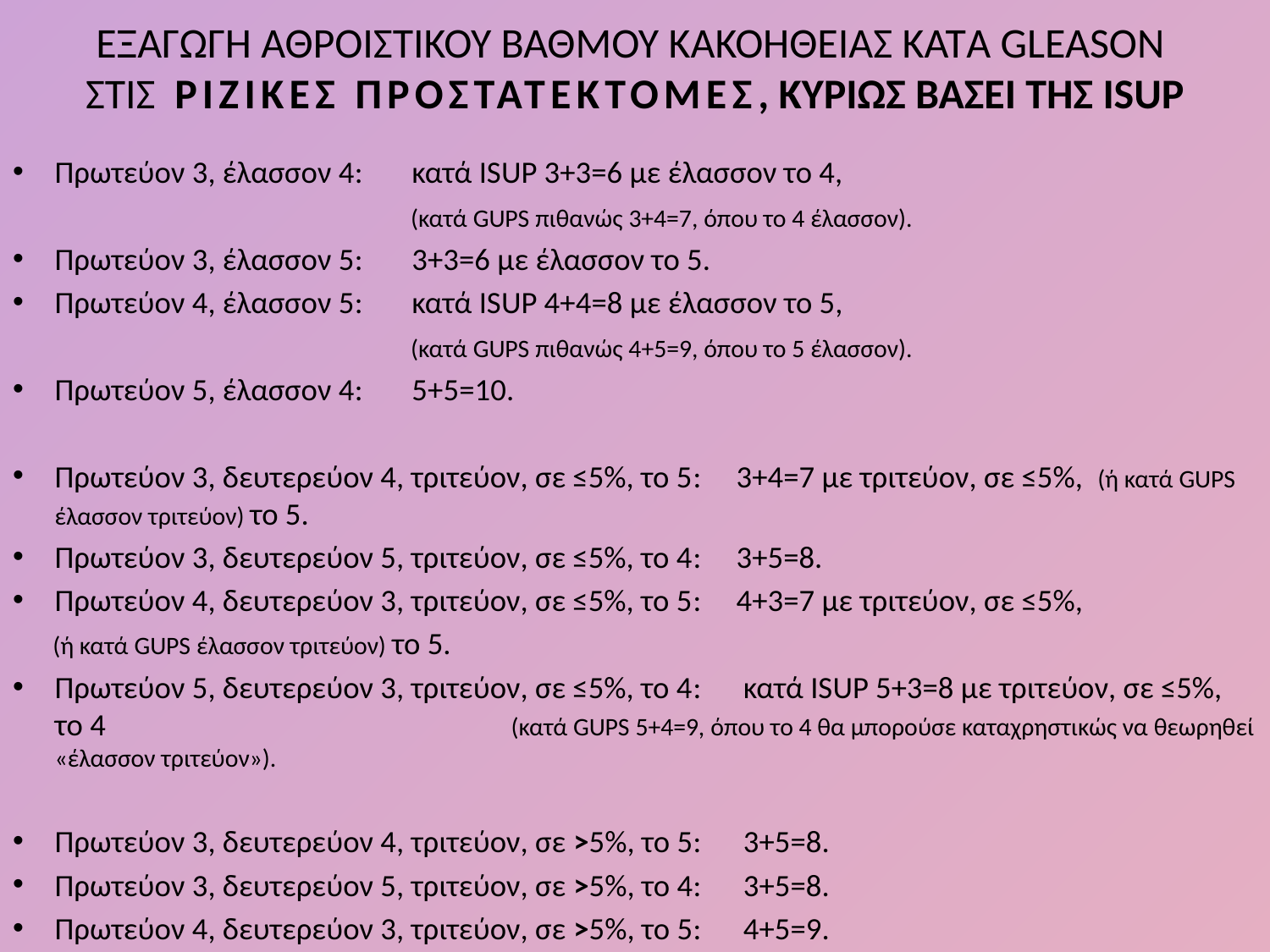

# ΕΞΑΓΩΓΗ ΑΘΡΟΙΣΤΙΚΟΥ ΒΑΘΜΟΥ ΚΑΚΟΗΘΕΙΑΣ ΚΑΤA GLEASON ΣΤΙΣ  ΡΙΖΙΚΕΣ ΠΡΟΣΤΑΤΕΚΤΟΜΕΣ, ΚΥΡΙΩΣ ΒΑΣΕΙ ΤΗΣ ISUP
Πρωτεύον 3, έλασσον 4:       κατά ISUP 3+3=6 με έλασσον το 4,
                                                         (κατά GUPS πιθανώς 3+4=7, όπου το 4 έλασσον).
Πρωτεύον 3, έλασσον 5:       3+3=6 με έλασσον το 5.
Πρωτεύον 4, έλασσον 5:       κατά ISUP 4+4=8 με έλασσον το 5,
                                                         (κατά GUPS πιθανώς 4+5=9, όπου το 5 έλασσον).
Πρωτεύον 5, έλασσον 4:       5+5=10.

Πρωτεύον 3, δευτερεύον 4, τριτεύον, σε ≤5%, το 5:     3+4=7 με τριτεύον, σε ≤5%,  (ή κατά GUPS έλασσον τριτεύον) το 5.
Πρωτεύον 3, δευτερεύον 5, τριτεύον, σε ≤5%, το 4:     3+5=8.
Πρωτεύον 4, δευτερεύον 3, τριτεύον, σε ≤5%, το 5:     4+3=7 με τριτεύον, σε ≤5%,
       (ή κατά GUPS έλασσον τριτεύον) το 5.
Πρωτεύον 5, δευτερεύον 3, τριτεύον, σε ≤5%, το 4:      κατά ISUP 5+3=8 με τριτεύον, σε ≤5%, το 4                                                          (κατά GUPS 5+4=9, όπου το 4 θα μπορούσε καταχρηστικώς να θεωρηθεί «έλασσον τριτεύον»).

Πρωτεύον 3, δευτερεύον 4, τριτεύον, σε >5%, το 5:      3+5=8.
Πρωτεύον 3, δευτερεύον 5, τριτεύον, σε >5%, το 4:      3+5=8.
Πρωτεύον 4, δευτερεύον 3, τριτεύον, σε >5%, το 5:      4+5=9.
Πρωτεύον 5, δευτερεύον 3, τριτεύον, σε >5%, το 4:      5+4=9.